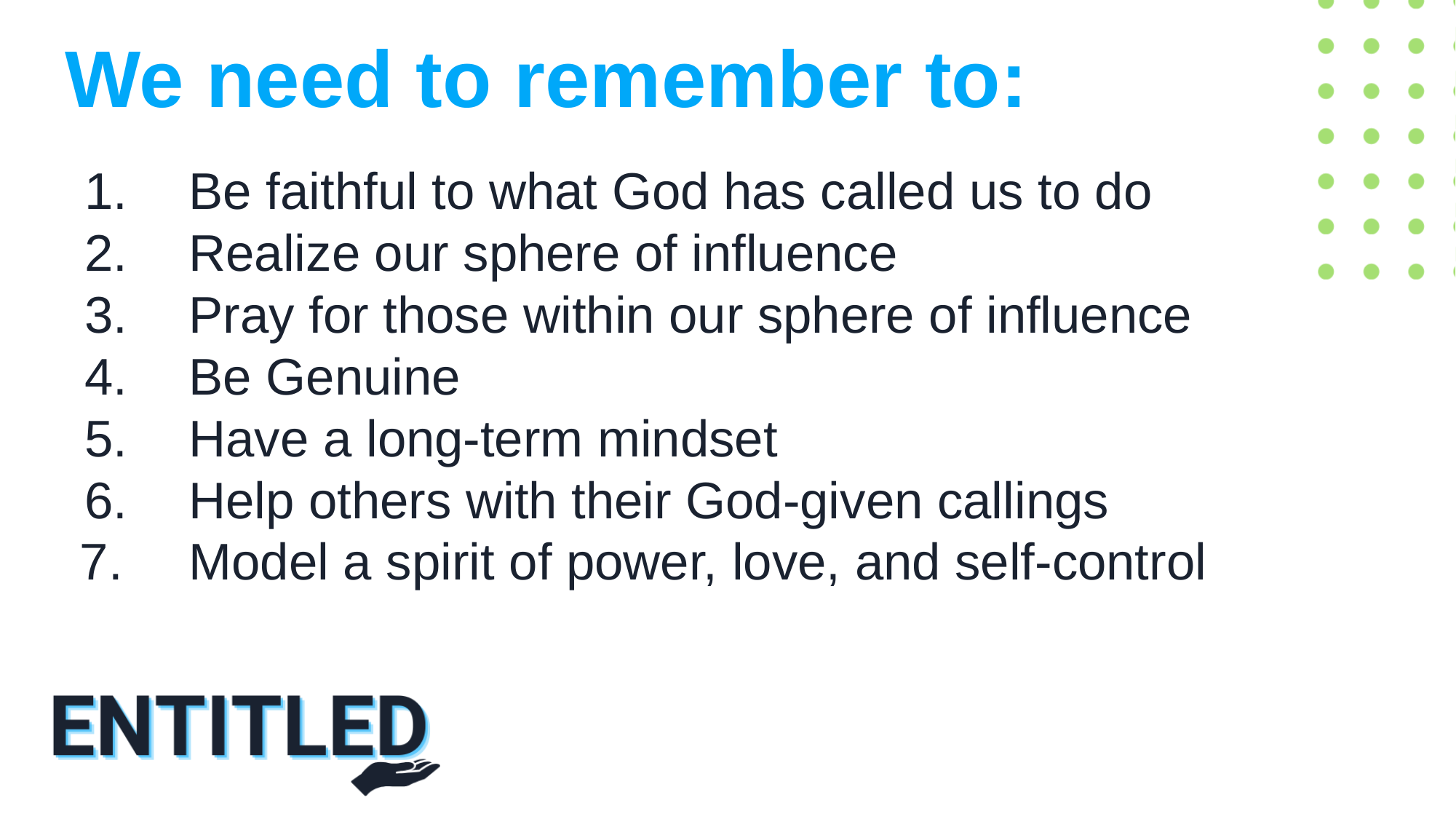

We need to remember to:
Be faithful to what God has called us to do
Realize our sphere of influence
Pray for those within our sphere of influence
Be Genuine
Have a long-term mindset
Help others with their God-given callings
Model a spirit of power, love, and self-control